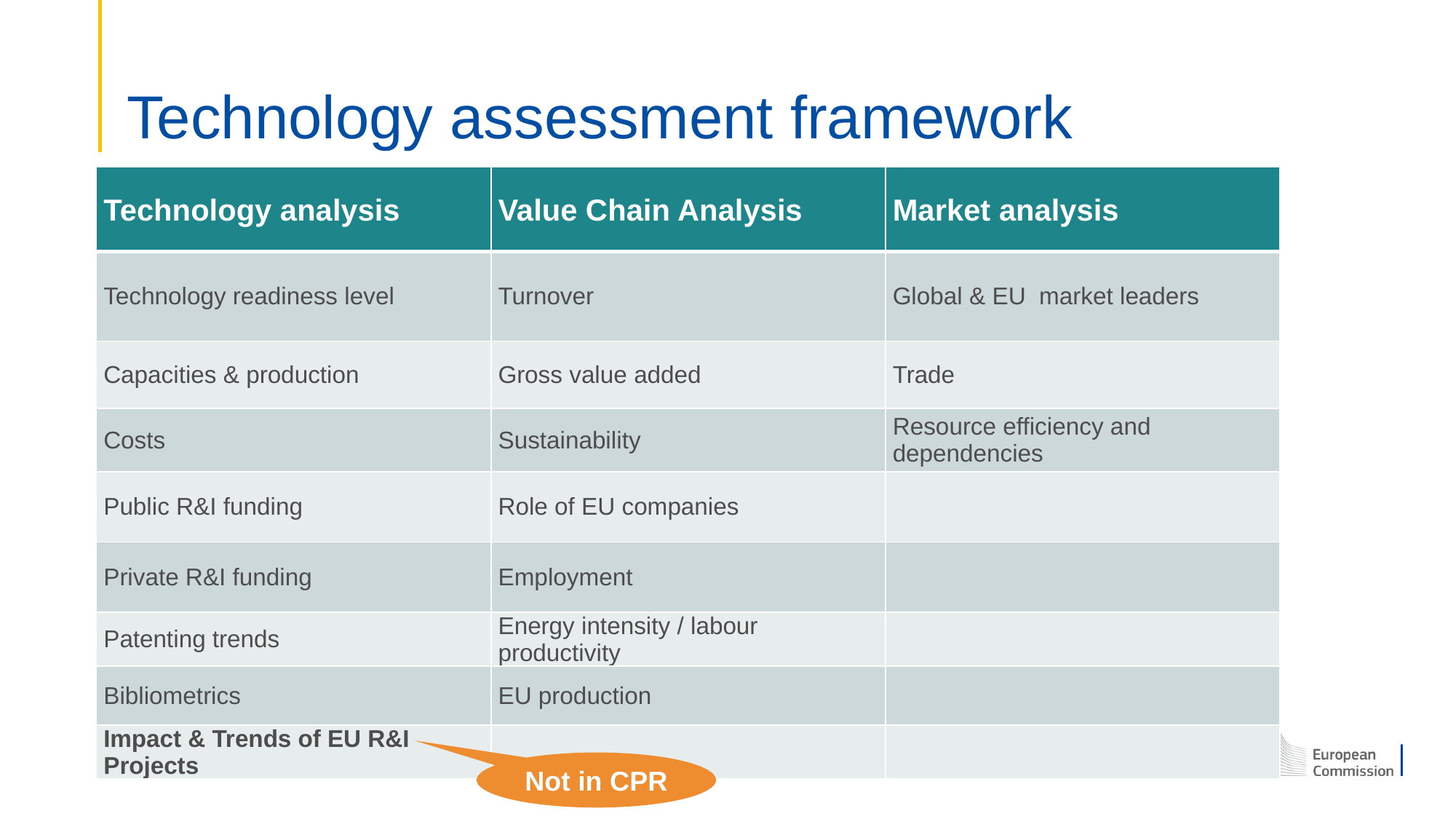

# Technology assessment framework
| Technology analysis | Value Chain Analysis | Market analysis |
| --- | --- | --- |
| Technology readiness level | Turnover | Global & EU market leaders |
| Capacities & production | Gross value added | Trade |
| Costs | Sustainability | Resource efficiency and dependencies |
| Public R&I funding | Role of EU companies |  |
| Private R&I funding | Employment |  |
| Patenting trends | Energy intensity / labour productivity |  |
| Bibliometrics | EU production |  |
| Impact & Trends of EU R&I Projects |  |  |
Not in CPR